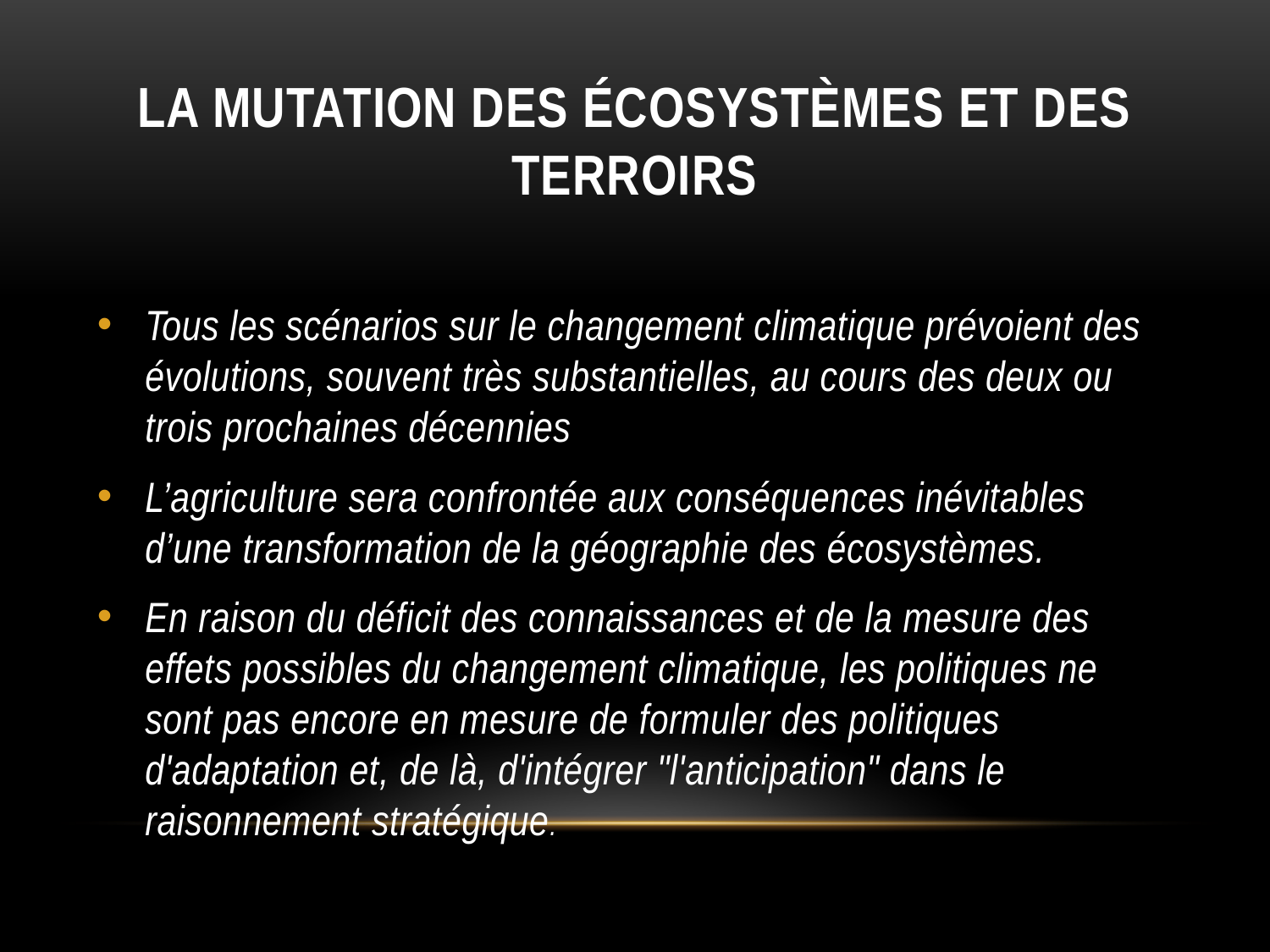

# La mutation des écosystèmes et des terroirs

Tous les scénarios sur le changement climatique prévoient des évolutions, souvent très substantielles, au cours des deux ou trois prochaines décennies
L’agriculture sera confrontée aux conséquences inévitables d’une transformation de la géographie des écosystèmes.
En raison du déficit des connaissances et de la mesure des effets possibles du changement climatique, les politiques ne sont pas encore en mesure de formuler des politiques d'adaptation et, de là, d'intégrer "l'anticipation" dans le raisonnement stratégique.